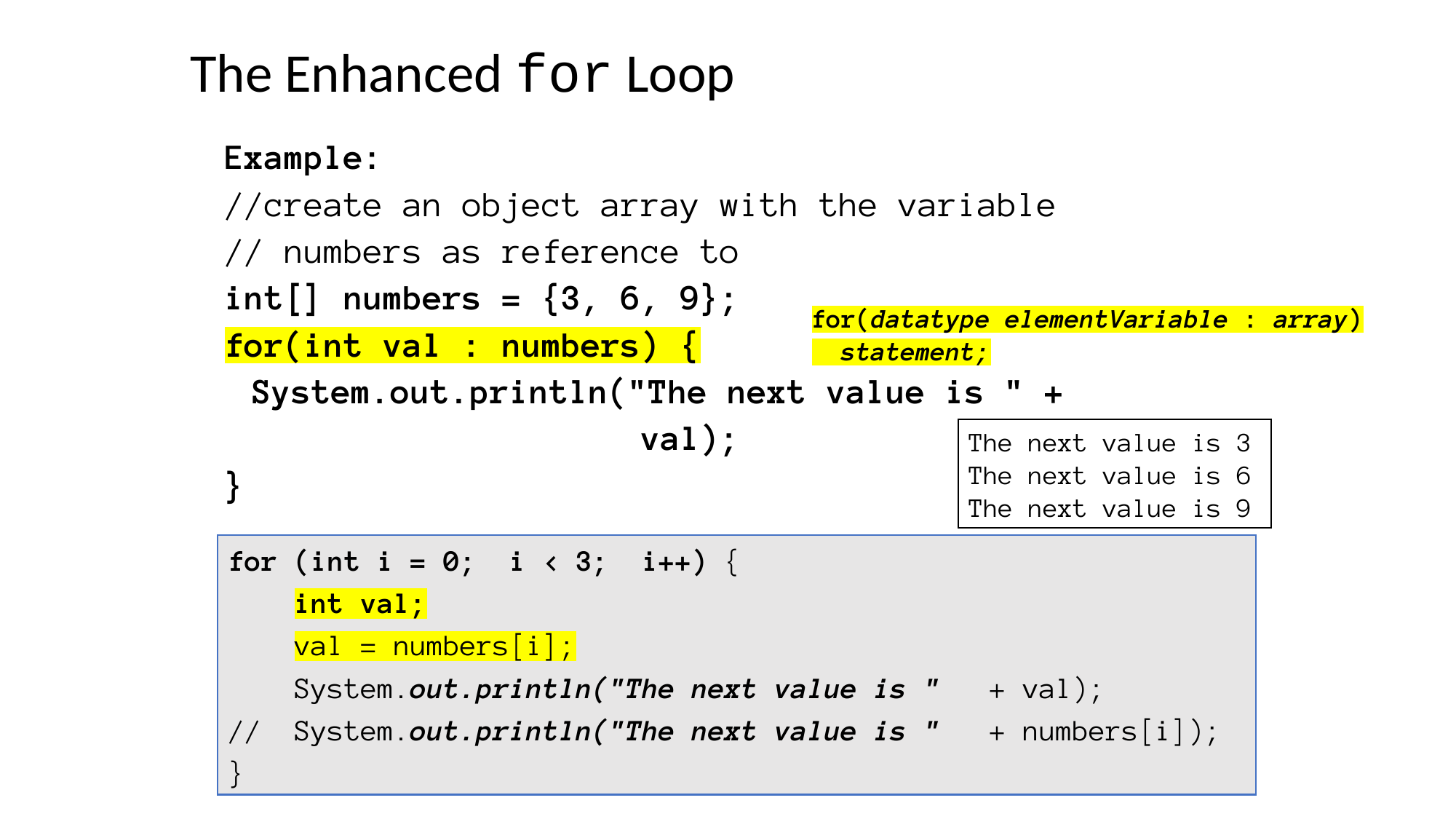

The Enhanced for Loop
Example:
//create an object array with the variable
// numbers as reference to
int[] numbers = {3, 6, 9};
for(int val : numbers) {
	System.out.println("The next value is " +
                     val);
}
for(datatype elementVariable : array)
  statement;
The next value is 3
The next value is 6
The next value is 9
for (int i = 0;  i < 3;  i++) {
    int val;
    val = numbers[i];
    System.out.println("The next value is "   + val);
//  System.out.println("The next value is "   + numbers[i]);
}